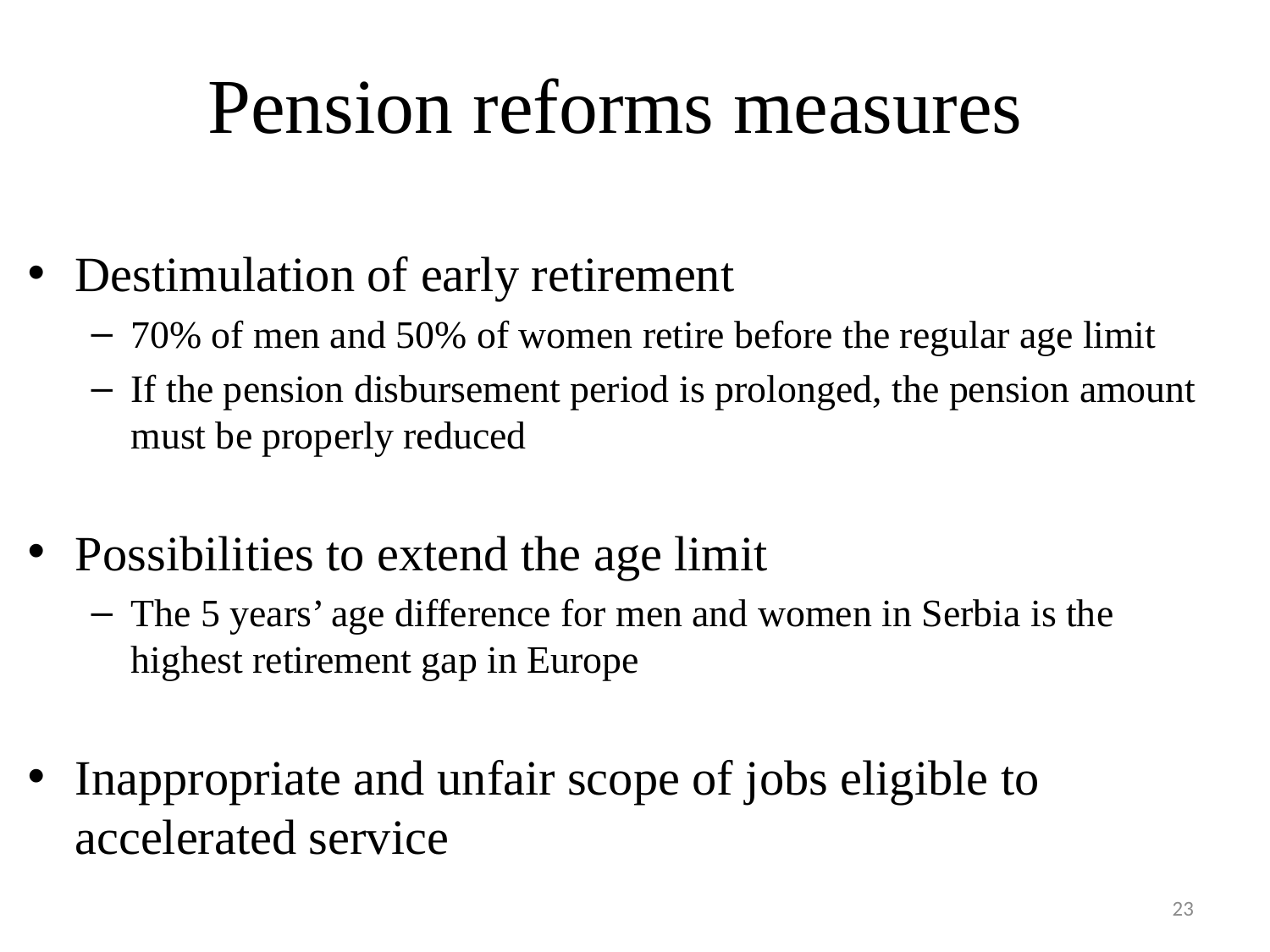

# Pension reforms measures
Destimulation of early retirement
70% of men and 50% of women retire before the regular age limit
If the pension disbursement period is prolonged, the pension amount must be properly reduced

Possibilities to extend the age limit
The 5 years’ age difference for men and women in Serbia is the highest retirement gap in Europe

Inappropriate and unfair scope of jobs eligible to accelerated service
23